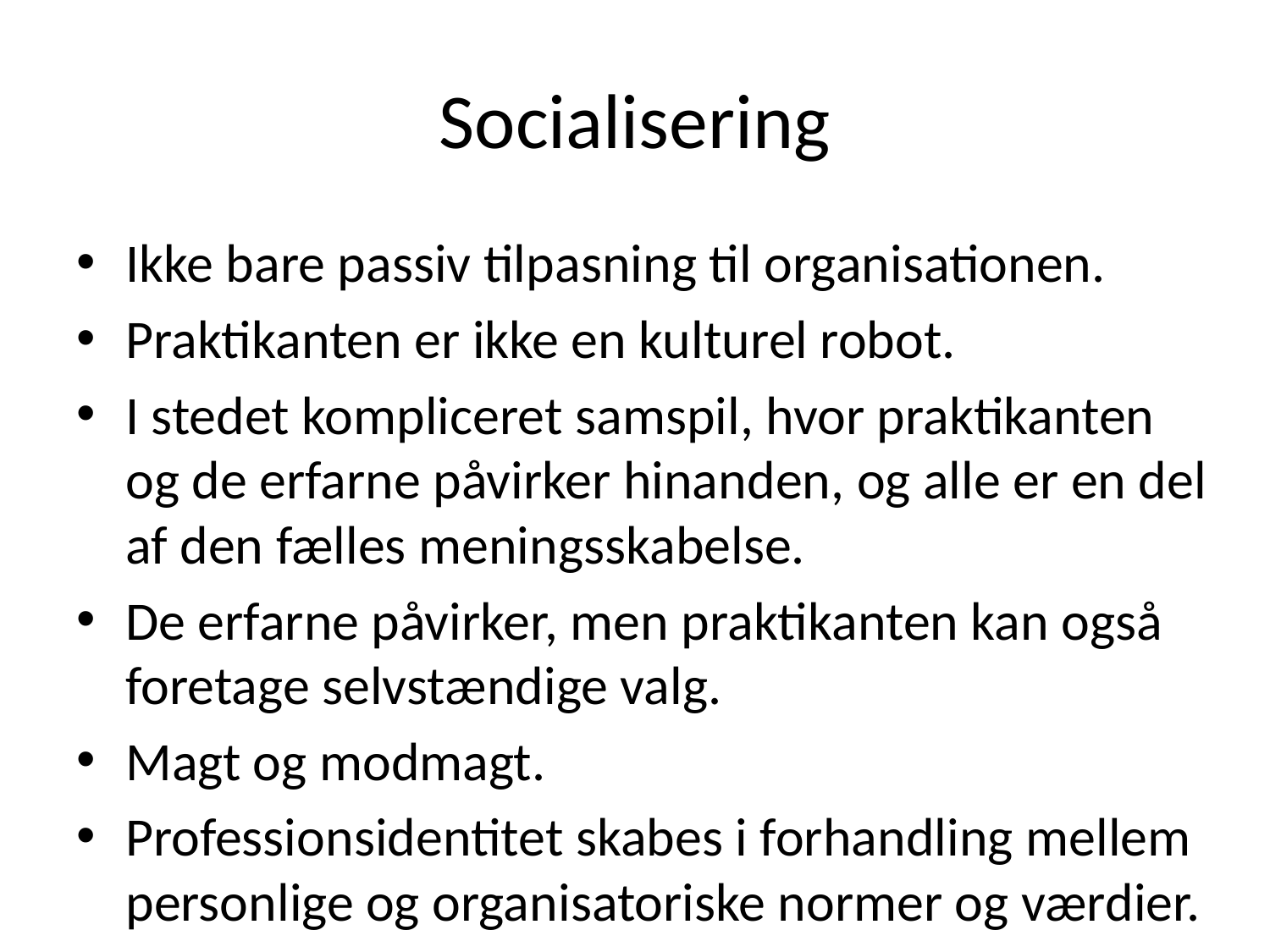

# Socialisering
Ikke bare passiv tilpasning til organisationen.
Praktikanten er ikke en kulturel robot.
I stedet kompliceret samspil, hvor praktikanten og de erfarne påvirker hinanden, og alle er en del af den fælles meningsskabelse.
De erfarne påvirker, men praktikanten kan også foretage selvstændige valg.
Magt og modmagt.
Professionsidentitet skabes i forhandling mellem personlige og organisatoriske normer og værdier.